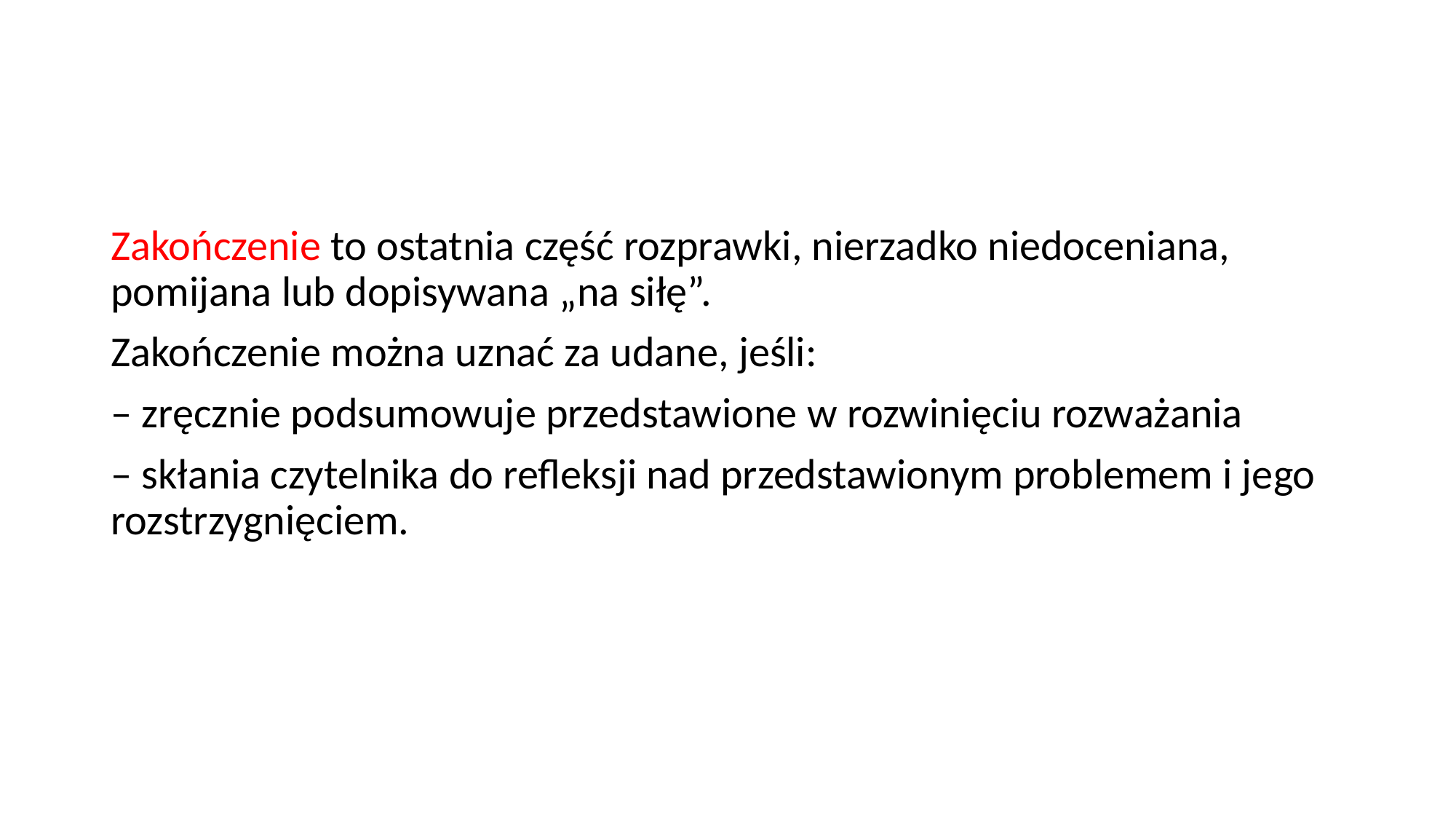

Zakończenie to ostatnia część rozprawki, nierzadko niedoceniana, pomijana lub dopisywana „na siłę”.
Zakończenie można uznać za udane, jeśli:
– zręcznie podsumowuje przedstawione w rozwinięciu rozważania
– skłania czytelnika do refleksji nad przedstawionym problemem i jego rozstrzygnięciem.